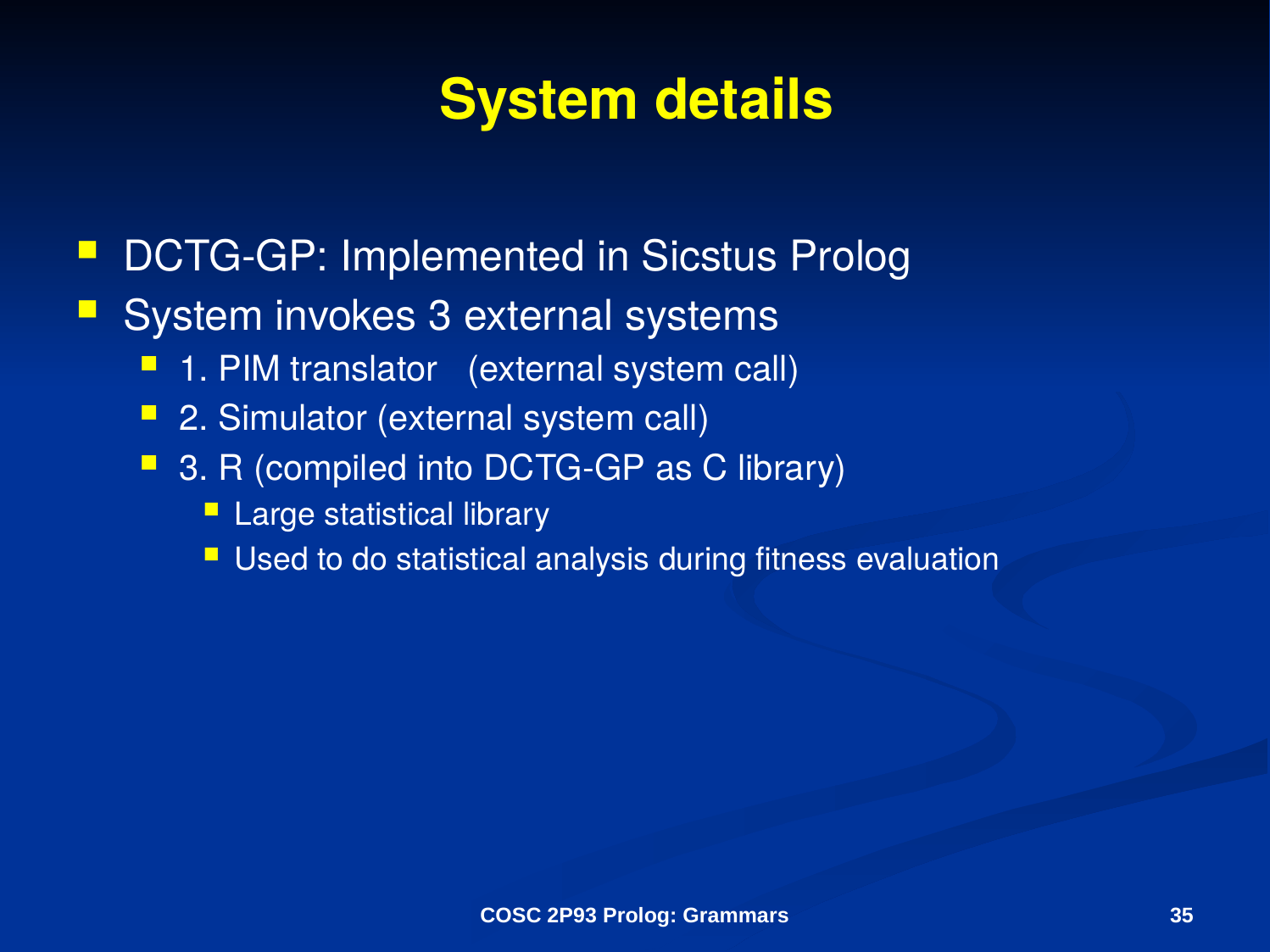

# System details
DCTG-GP: Implemented in Sicstus Prolog
System invokes 3 external systems
1. PIM translator   (external system call)
2. Simulator (external system call)
3. R (compiled into DCTG-GP as C library)
Large statistical library
Used to do statistical analysis during fitness evaluation
COSC 2P93 Prolog: Grammars
35